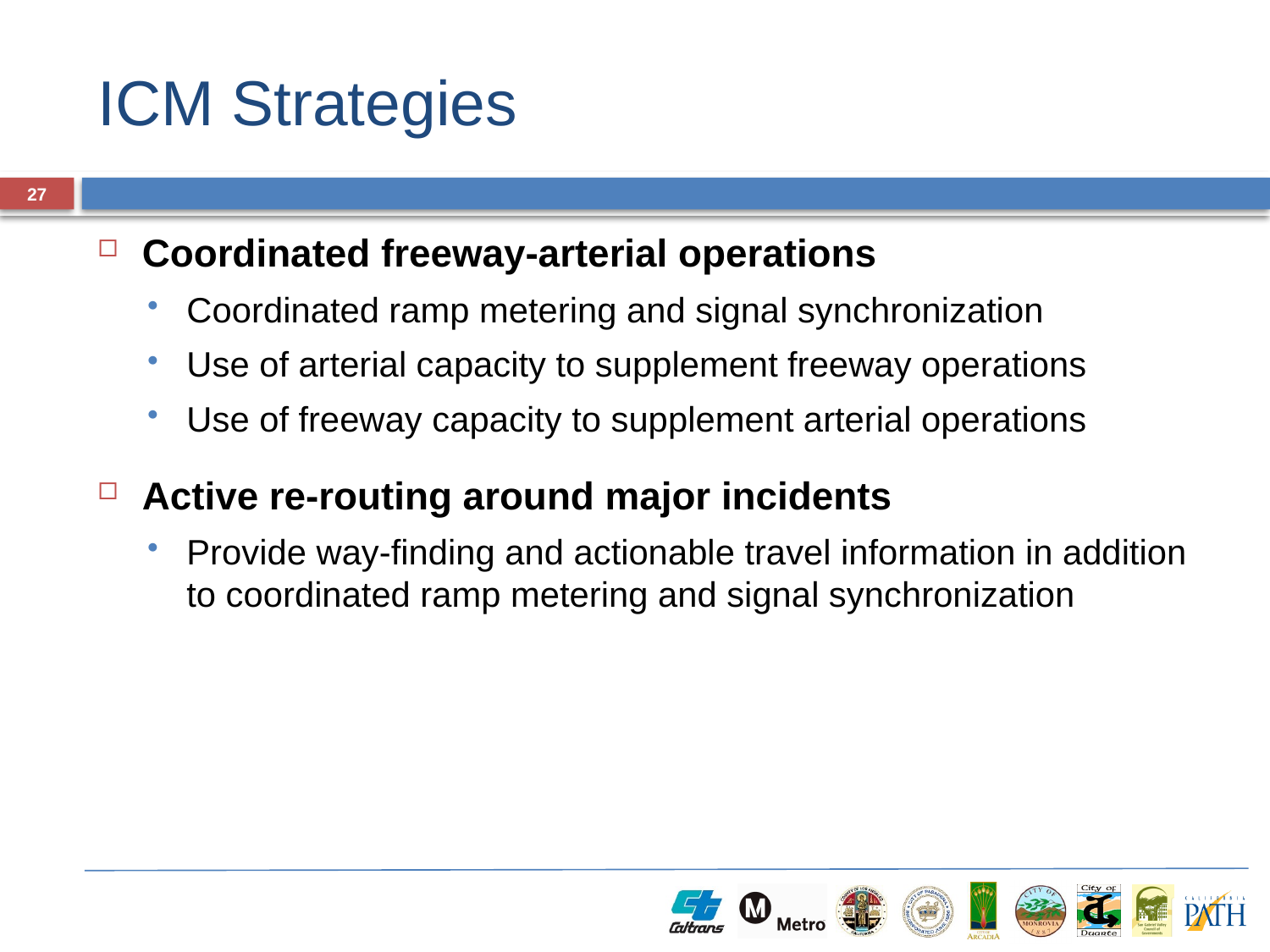

# ICM Strategies
27
Coordinated freeway-arterial operations
Coordinated ramp metering and signal synchronization
Use of arterial capacity to supplement freeway operations
Use of freeway capacity to supplement arterial operations
Active re-routing around major incidents
Provide way-finding and actionable travel information in addition to coordinated ramp metering and signal synchronization